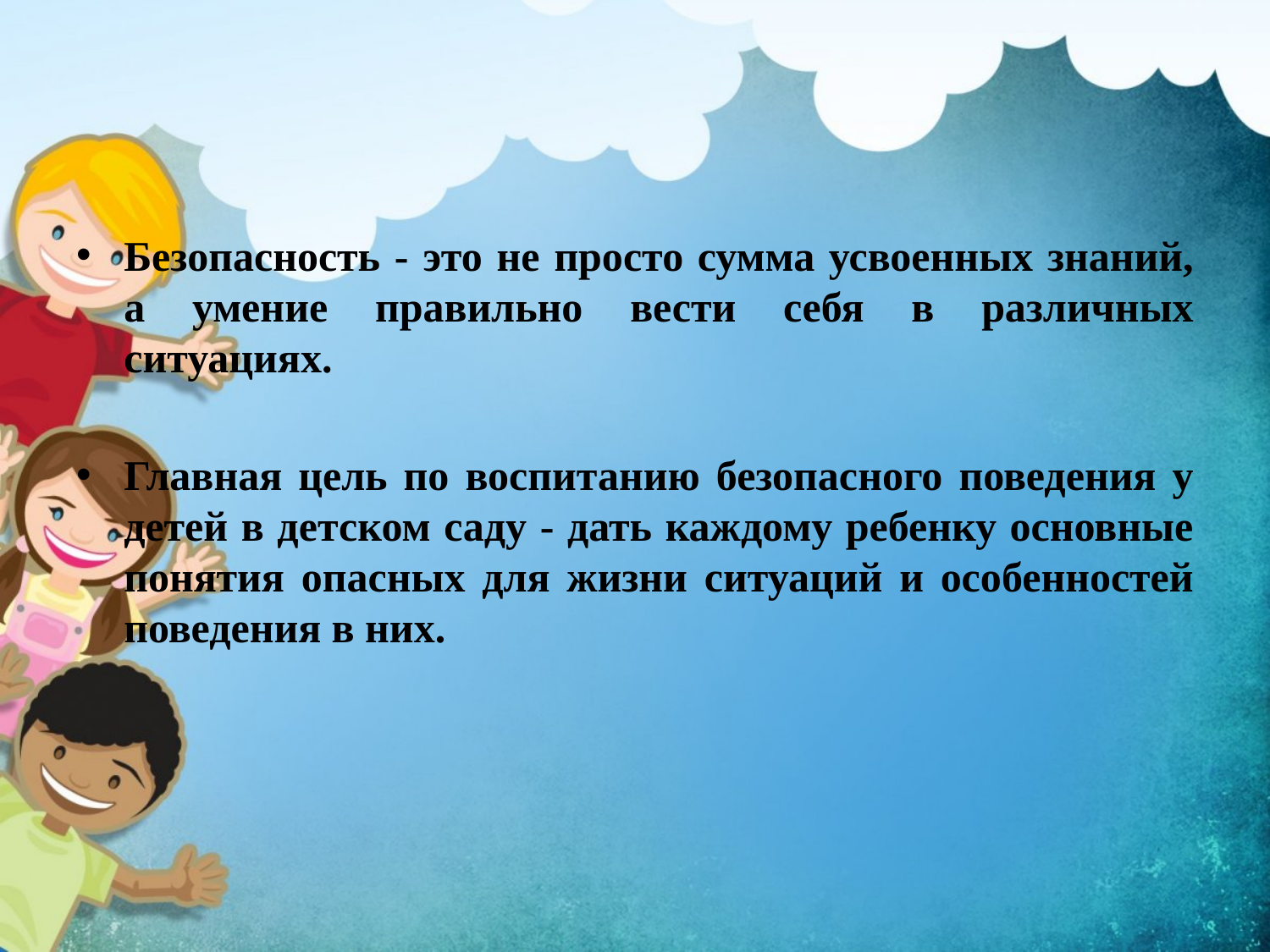

Безопасность - это не просто сумма усвоенных знаний, а умение правильно вести себя в различных ситуациях.

Главная цель по воспитанию безопасного поведения у детей в детском саду - дать каждому ребенку основные понятия опасных для жизни ситуаций и особенностей поведения в них.